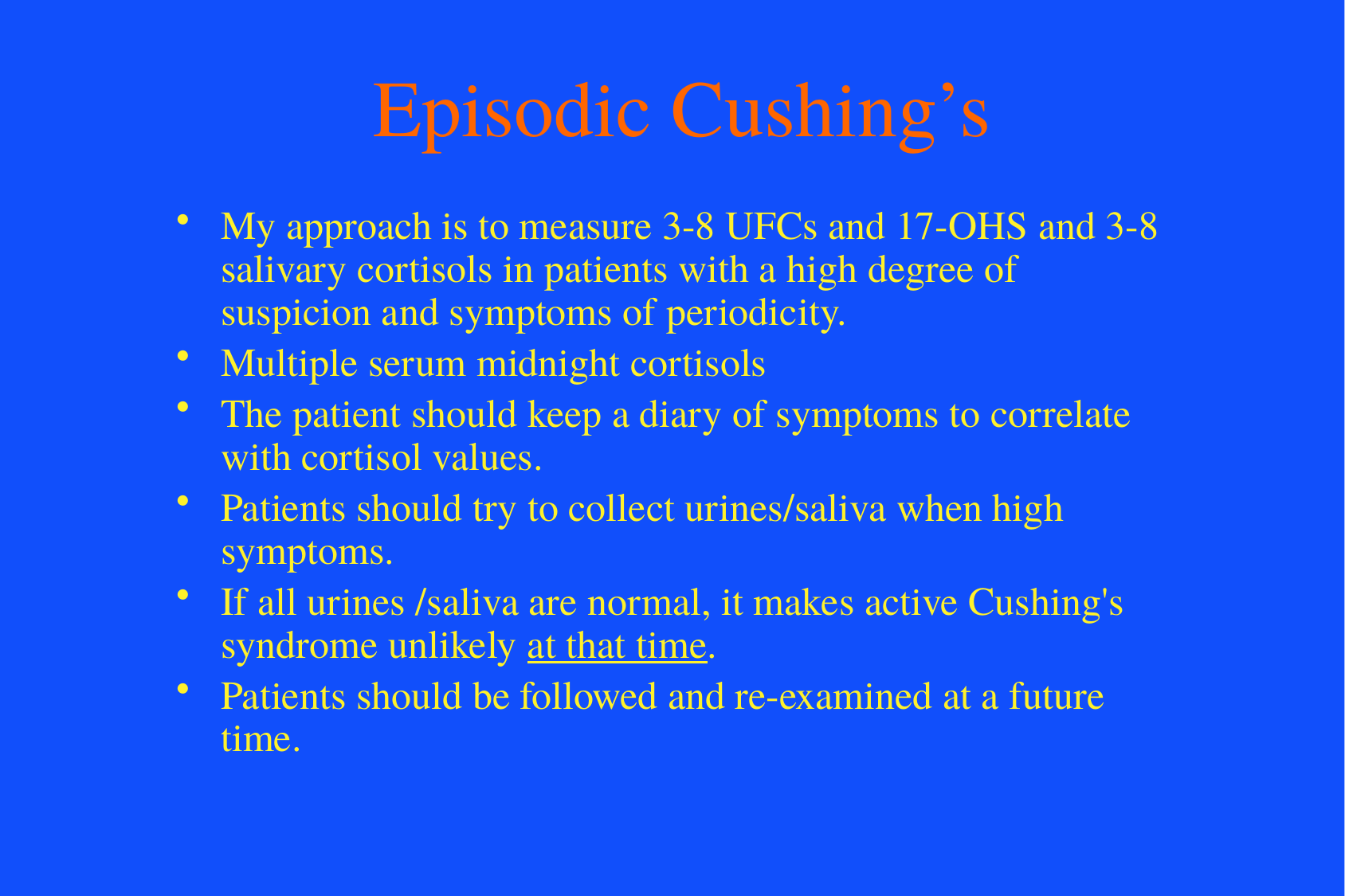

# Episodic Cushing’s
My approach is to measure 3-8 UFCs and 17-OHS and 3-8 salivary cortisols in patients with a high degree of suspicion and symptoms of periodicity.
Multiple serum midnight cortisols
The patient should keep a diary of symptoms to correlate with cortisol values.
Patients should try to collect urines/saliva when high symptoms.
If all urines /saliva are normal, it makes active Cushing's syndrome unlikely at that time.
Patients should be followed and re-examined at a future time.